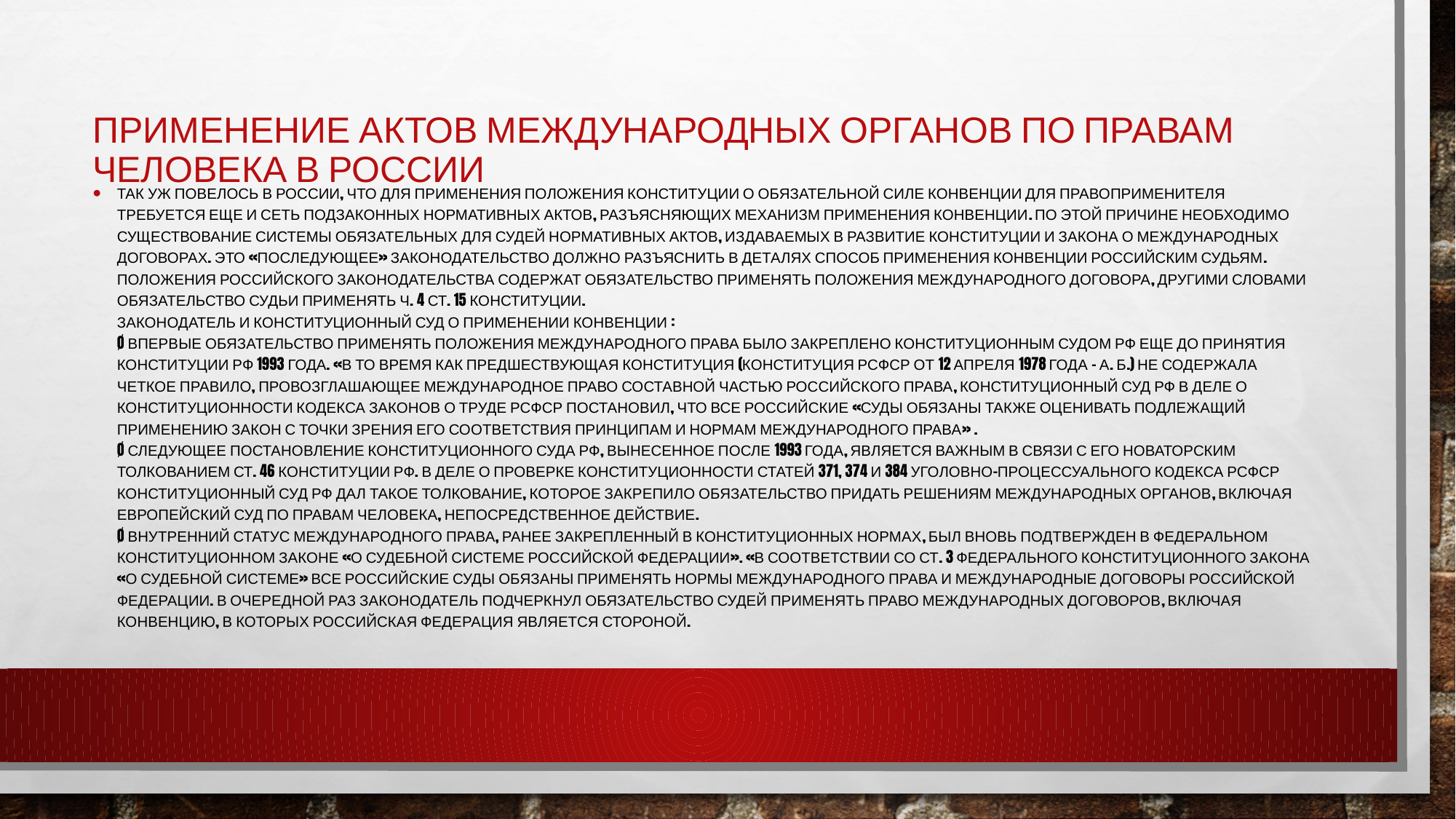

# Применение актов международных органов по правам человека в России
Так уж повелось в России, что для применения положения Конституции о обязательной силе Конвенции для правоприменителя требуется еще и сеть подзаконных нормативных актов, разъясняющих механизм применения Конвенции. По этой причине необходимо существование системы обязательных для судей нормативных актов, издаваемых в развитие Конституции и закона о международных договорах. Это «последующее» законодательство должно разъяснить в деталях способ применения Конвенции российским судьям. 
Положения российского законодательства содержат обязательство применять положения международного договора, другими словами обязательство судьи применять ч. 4 ст. 15 Конституции. 
Законодатель и Конституционный суд о применении Конвенции : 
Ø Впервые обязательство применять положения международного права было закреплено Конституционным судом РФ еще до принятия Конституции РФ 1993 года. «В то время как предшествующая Конституция (Конституция РСФСР от 12 апреля 1978 года – А. Б.) не содержала четкое правило, провозглашающее международное право составной частью российского права, Конституционный суд РФ в деле о конституционности Кодекса законов о труде РСФСР постановил, что все российские «суды обязаны также оценивать подлежащий применению закон с точки зрения его соответствия принципам и нормам международного права» . 
Ø Следующее постановление Конституционного суда РФ, вынесенное после 1993 года, является важным в связи с его новаторским толкованием ст. 46 Конституции РФ. В деле о проверке конституционности статей 371, 374 и 384 Уголовно-процессуального кодекса РСФСР Конституционный суд РФ дал такое толкование, которое закрепило обязательство придать решениям международных органов, включая Европейский суд по правам человека, непосредственное действие. 
Ø Внутренний статус международного права, ранее закрепленный в конституционных нормах, был вновь подтвержден в Федеральном конституционном законе «О судебной системе Российской Федерации». «В соответствии со ст. 3 Федерального конституционного закона «О судебной системе» все российские суды обязаны применять нормы международного права и международные договоры Российской Федерации. В очередной раз законодатель подчеркнул обязательство судей применять право международных договоров, включая Конвенцию, в которых Российская Федерация является стороной.